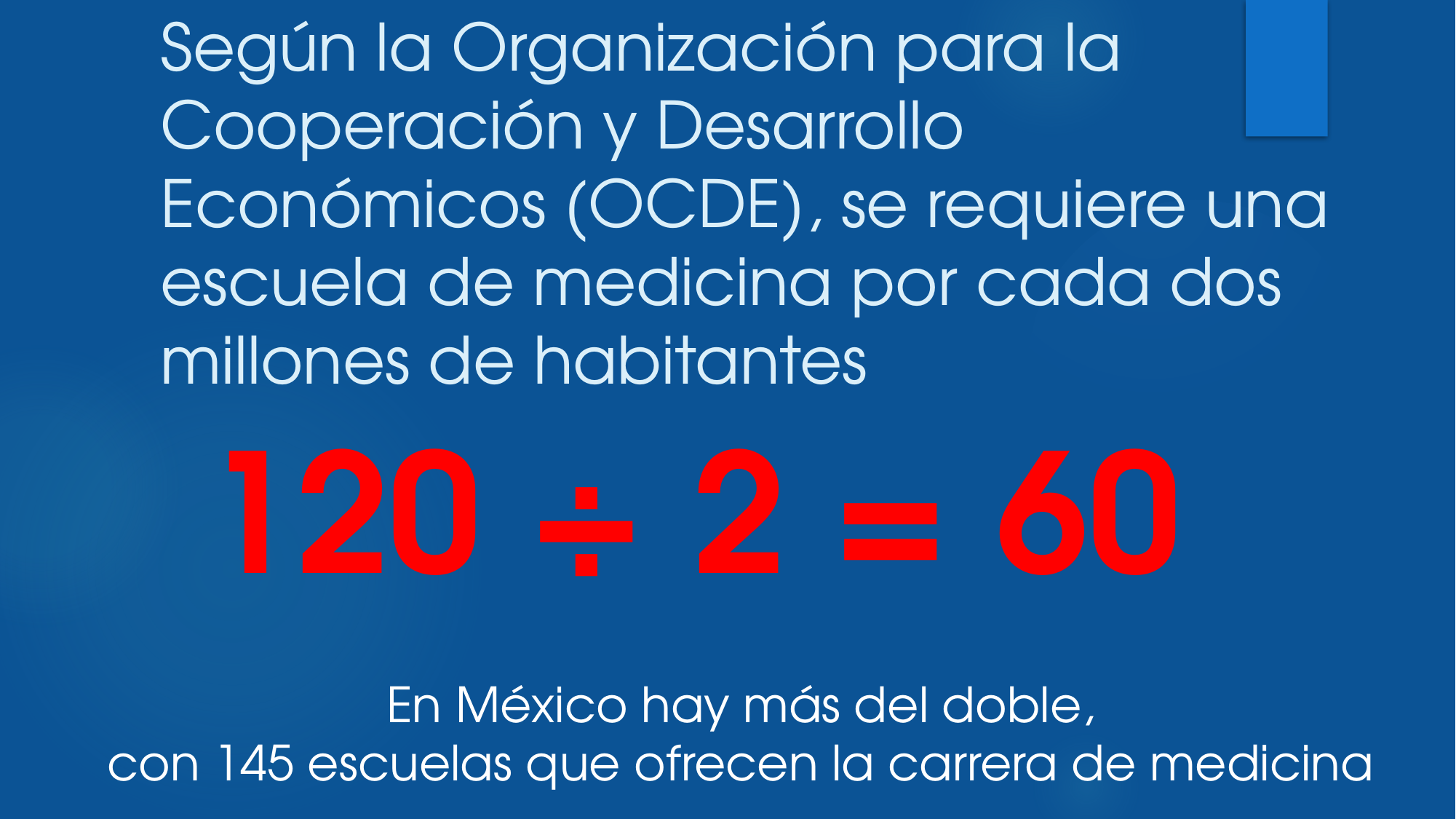

# Según la Organización para la Cooperación y Desarrollo Económicos (OCDE), se requiere una escuela de medicina por cada dos millones de habitantes
120 ÷ 2 = 60
En México hay más del doble,
con 145 escuelas que ofrecen la carrera de medicina